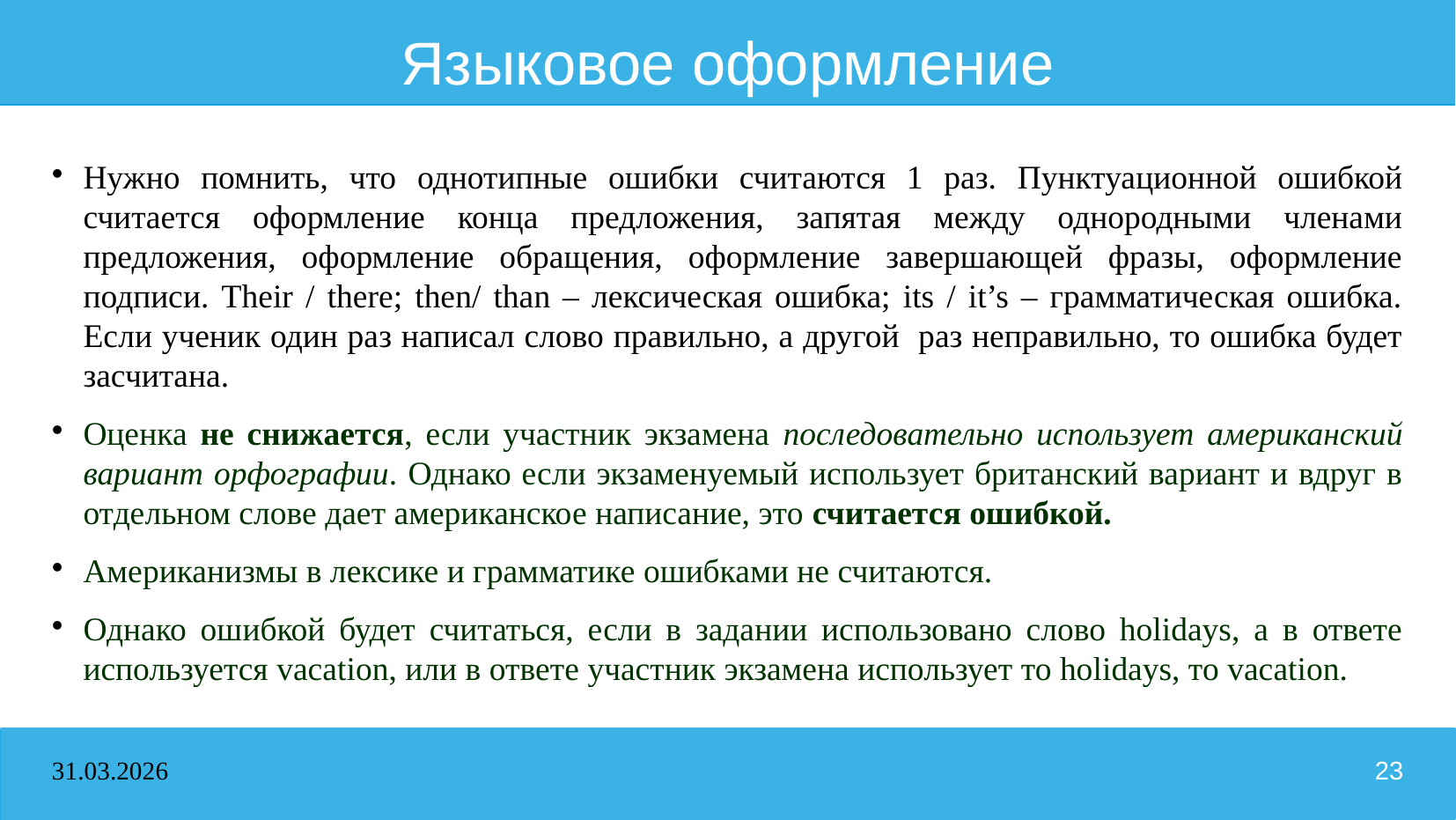

# Языковое оформление
Нужно помнить, что однотипные ошибки считаются 1 раз. Пунктуационной ошибкой считается оформление конца предложения, запятая между однородными членами предложения, оформление обращения, оформление завершающей фразы, оформление подписи. Their / there; then/ than – лексическая ошибка; its / it’s – грамматическая ошибка. Если ученик один раз написал слово правильно, а другой  раз неправильно, то ошибка будет засчитана.
Оценка не снижается, если участник экзамена последовательно использует американский вариант орфографии. Однако если экзаменуемый использует британский вариант и вдруг в отдельном слове дает американское написание, это считается ошибкой.
Американизмы в лексике и грамматике ошибками не считаются.
Однако ошибкой будет считаться, если в задании использовано слово holidays, а в ответе используется vacation, или в ответе участник экзамена использует то holidays, то vacation.
31.03.2026
23